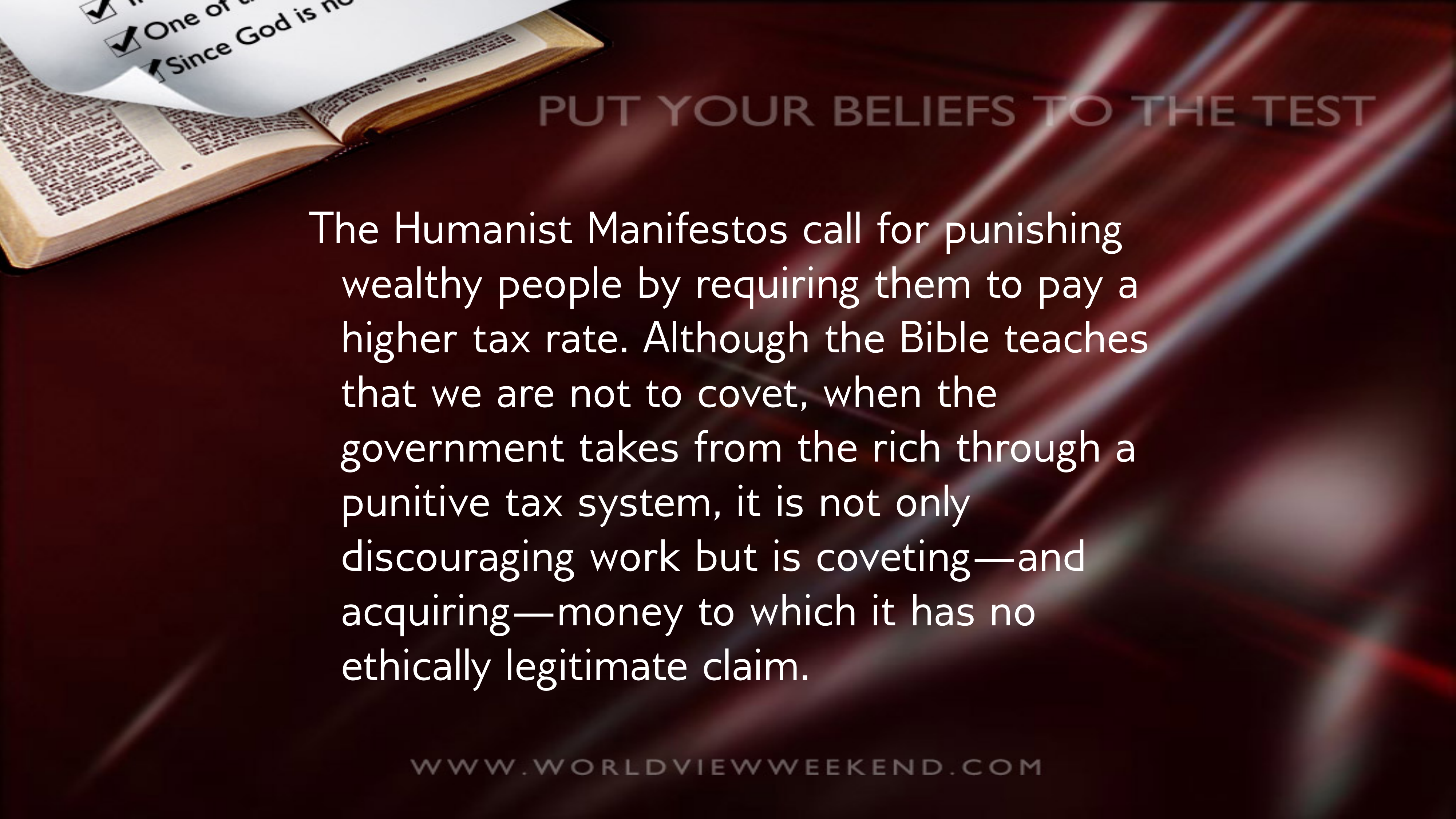

The Humanist Manifestos call for punishing wealthy people by requiring them to pay a higher tax rate. Although the Bible teaches that we are not to covet, when the government takes from the rich through a punitive tax system, it is not only discouraging work but is coveting—and acquiring—money to which it has no ethically legitimate claim.